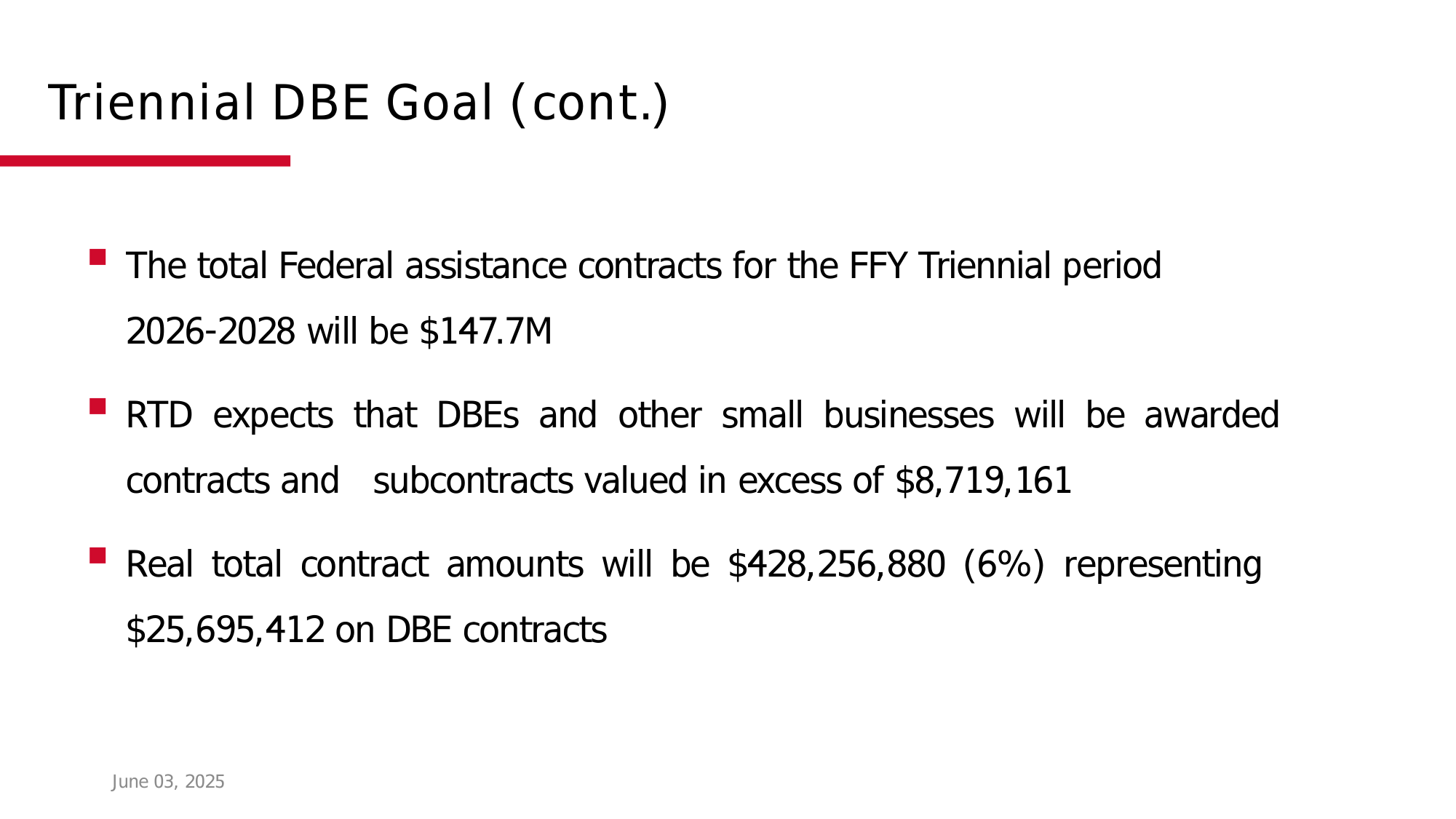

# Triennial DBE Goal (cont.)
The total Federal assistance contracts for the FFY Triennial period 2026-2028 will be $147.7M
RTD expects that DBEs and other small businesses will be awarded contracts and   subcontracts valued in excess of $8,719,161
Real total contract amounts will be $428,256,880 (6%) representing  $25,695,412 on DBE contracts
June 03, 2025